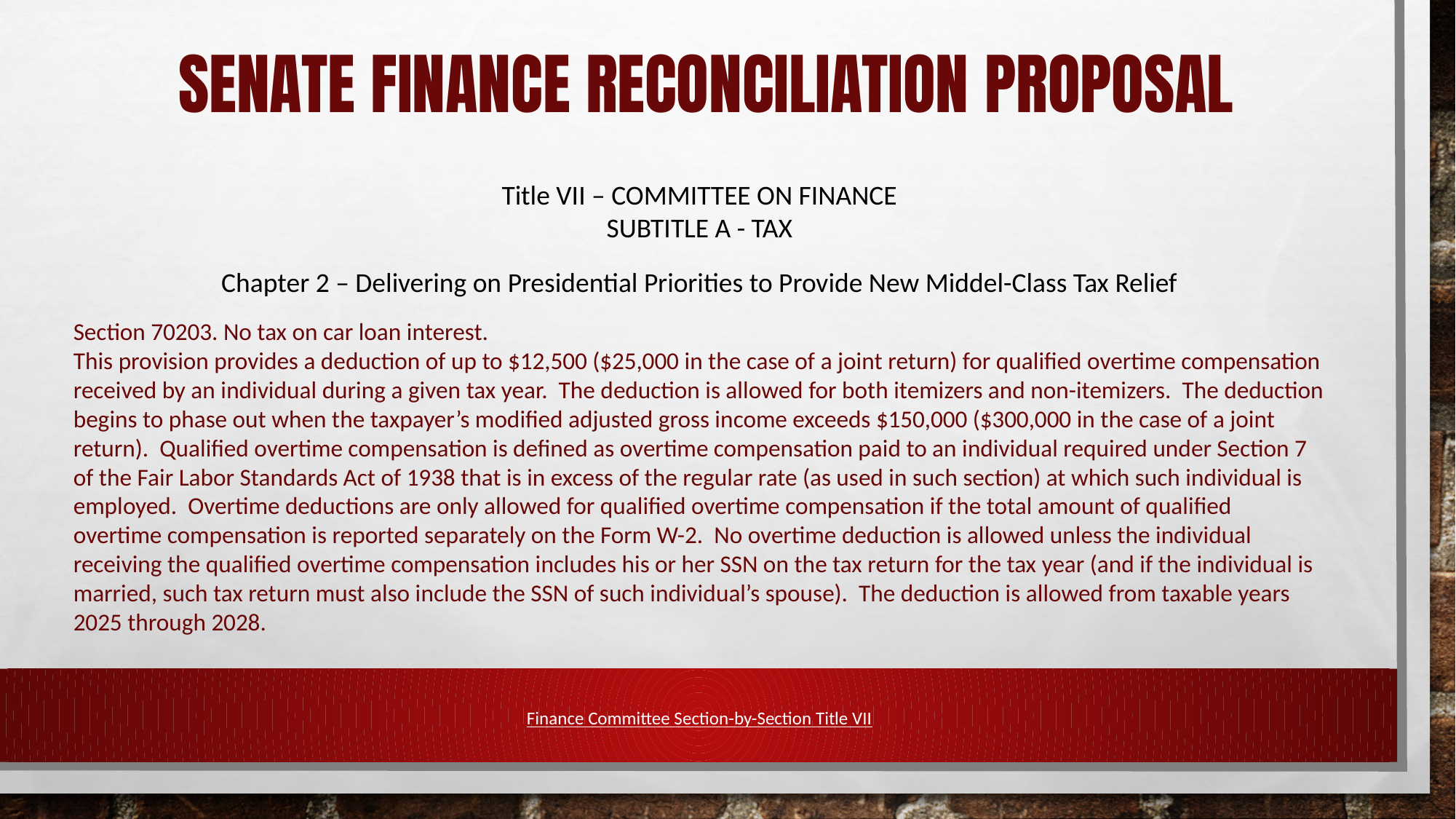

# SENATE FINANCE reconciliation PROPOSAL
Title VII – COMMITTEE ON FINANCE
SUBTITLE A - TAX

Chapter 2 – Delivering on Presidential Priorities to Provide New Middel-Class Tax Relief

Section 70203. No tax on car loan interest.
This provision provides a deduction of up to $12,500 ($25,000 in the case of a joint return) for qualified overtime compensation received by an individual during a given tax year.  The deduction is allowed for both itemizers and non-itemizers.  The deduction begins to phase out when the taxpayer’s modified adjusted gross income exceeds $150,000 ($300,000 in the case of a joint return).  Qualified overtime compensation is defined as overtime compensation paid to an individual required under Section 7 of the Fair Labor Standards Act of 1938 that is in excess of the regular rate (as used in such section) at which such individual is employed.  Overtime deductions are only allowed for qualified overtime compensation if the total amount of qualified overtime compensation is reported separately on the Form W-2.  No overtime deduction is allowed unless the individual receiving the qualified overtime compensation includes his or her SSN on the tax return for the tax year (and if the individual is married, such tax return must also include the SSN of such individual’s spouse).  The deduction is allowed from taxable years 2025 through 2028.
Finance Committee Section-by-Section Title VII